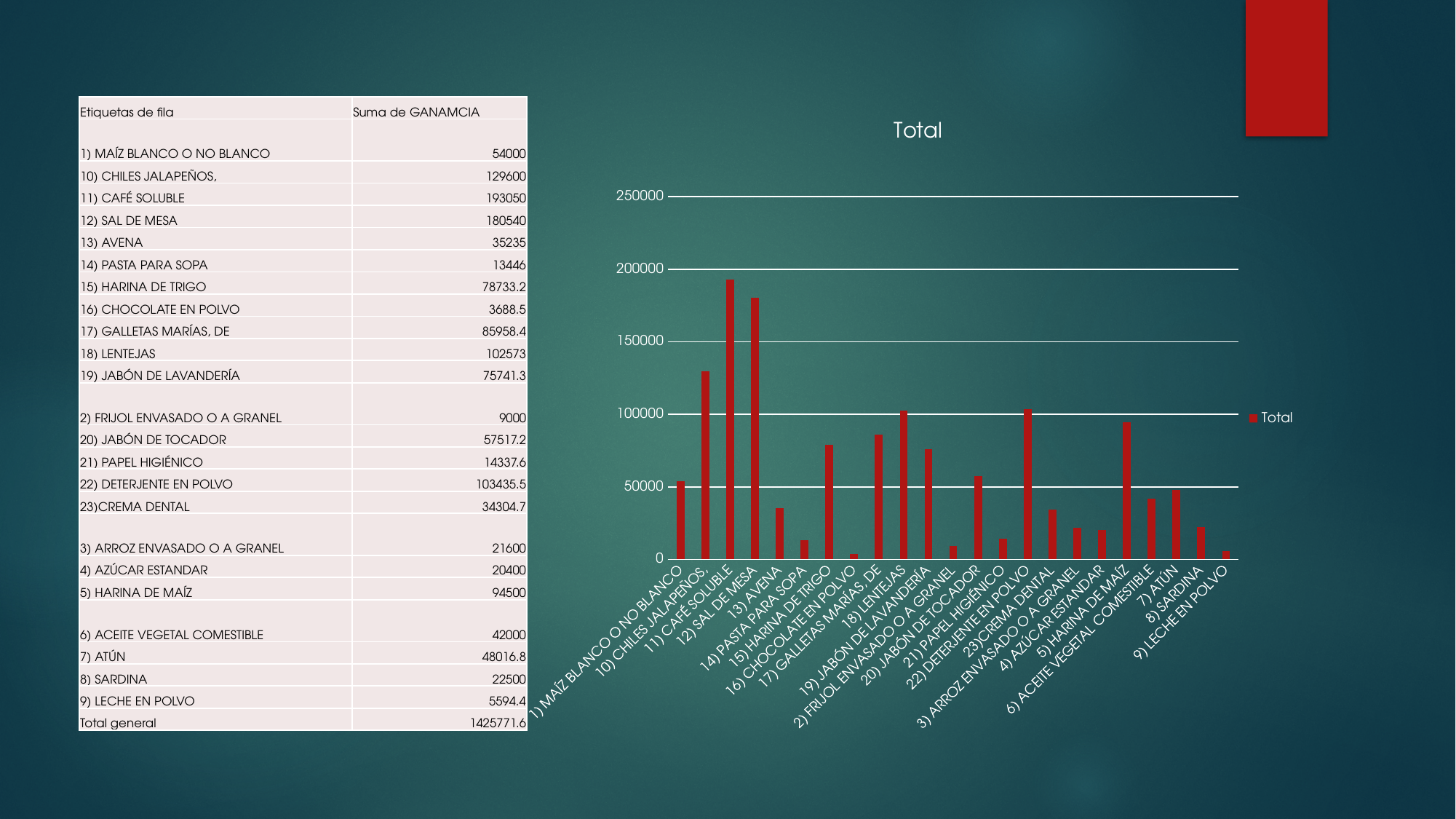

| Etiquetas de fila | Suma de GANAMCIA |
| --- | --- |
| 1) MAÍZ BLANCO O NO BLANCO | 54000 |
| 10) CHILES JALAPEÑOS, | 129600 |
| 11) CAFÉ SOLUBLE | 193050 |
| 12) SAL DE MESA | 180540 |
| 13) AVENA | 35235 |
| 14) PASTA PARA SOPA | 13446 |
| 15) HARINA DE TRIGO | 78733.2 |
| 16) CHOCOLATE EN POLVO | 3688.5 |
| 17) GALLETAS MARÍAS, DE | 85958.4 |
| 18) LENTEJAS | 102573 |
| 19) JABÓN DE LAVANDERÍA | 75741.3 |
| 2) FRIJOL ENVASADO O A GRANEL | 9000 |
| 20) JABÓN DE TOCADOR | 57517.2 |
| 21) PAPEL HIGIÉNICO | 14337.6 |
| 22) DETERJENTE EN POLVO | 103435.5 |
| 23)CREMA DENTAL | 34304.7 |
| 3) ARROZ ENVASADO O A GRANEL | 21600 |
| 4) AZÚCAR ESTANDAR | 20400 |
| 5) HARINA DE MAÍZ | 94500 |
| 6) ACEITE VEGETAL COMESTIBLE | 42000 |
| 7) ATÚN | 48016.8 |
| 8) SARDINA | 22500 |
| 9) LECHE EN POLVO | 5594.4 |
| Total general | 1425771.6 |

### Chart:

| Category | Total |
|---|---|
| 1) MAÍZ BLANCO O NO BLANCO | 54000.0 |
| 10) CHILES JALAPEÑOS, | 129600.0 |
| 11) CAFÉ SOLUBLE | 193050.0 |
| 12) SAL DE MESA | 180540.0 |
| 13) AVENA | 35235.0 |
| 14) PASTA PARA SOPA | 13446.0 |
| 15) HARINA DE TRIGO | 78733.2 |
| 16) CHOCOLATE EN POLVO | 3688.4999999999995 |
| 17) GALLETAS MARÍAS, DE | 85958.4 |
| 18) LENTEJAS | 102573.0 |
| 19) JABÓN DE LAVANDERÍA | 75741.3 |
| 2) FRIJOL ENVASADO O A GRANEL | 9000.0 |
| 20) JABÓN DE TOCADOR | 57517.2 |
| 21) PAPEL HIGIÉNICO | 14337.599999999999 |
| 22) DETERJENTE EN POLVO | 103435.49999999999 |
| 23)CREMA DENTAL | 34304.7 |
| 3) ARROZ ENVASADO O A GRANEL | 21600.0 |
| 4) AZÚCAR ESTANDAR | 20400.0 |
| 5) HARINA DE MAÍZ | 94500.0 |
| 6) ACEITE VEGETAL COMESTIBLE | 42000.0 |
| 7) ATÚN | 48016.8 |
| 8) SARDINA | 22500.0 |
| 9) LECHE EN POLVO | 5594.4 |